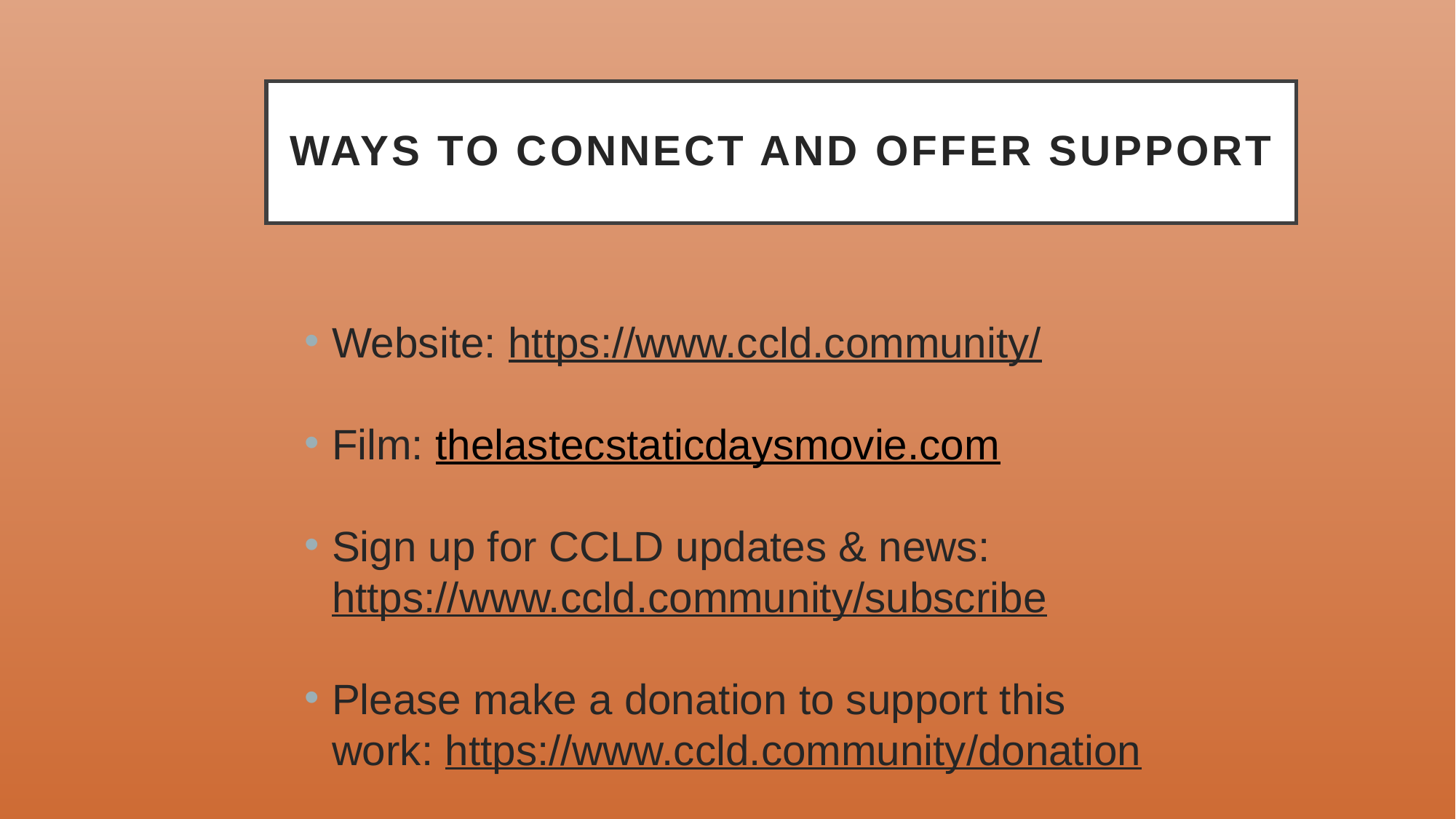

# Ways to connect and offer support

Website: https://www.ccld.community/

Film: thelastecstaticdaysmovie.com

Sign up for CCLD updates & news: https://www.ccld.community/subscribe

Please make a donation to support this work: https://www.ccld.community/donation